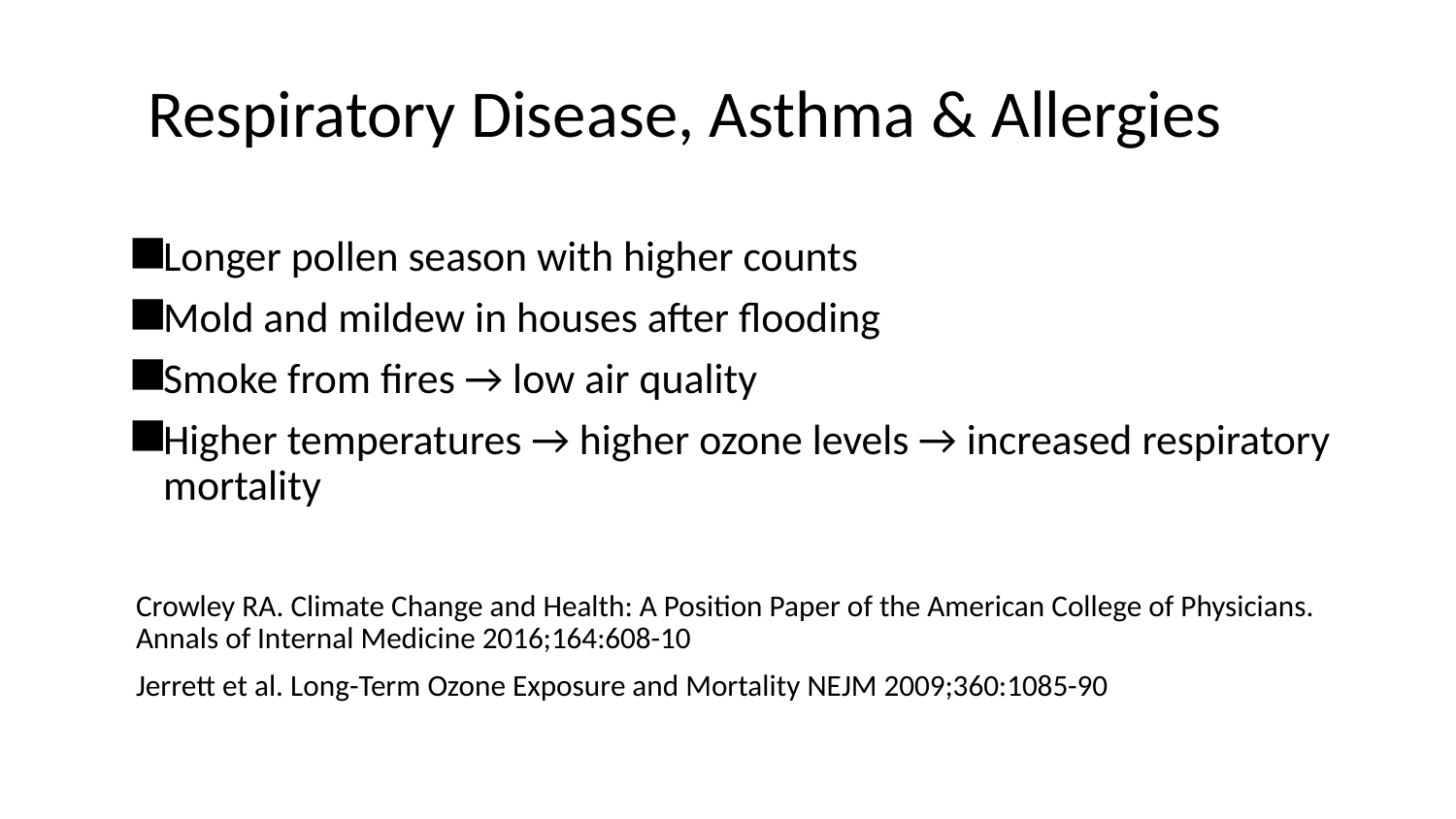

# Respiratory Disease, Asthma & Allergies
Longer pollen season with higher counts
Mold and mildew in houses after flooding
Smoke from fires → low air quality
Higher temperatures → higher ozone levels → increased respiratory mortality
Crowley RA. Climate Change and Health: A Position Paper of the American College of Physicians. Annals of Internal Medicine 2016;164:608-10
Jerrett et al. Long-Term Ozone Exposure and Mortality NEJM 2009;360:1085-90